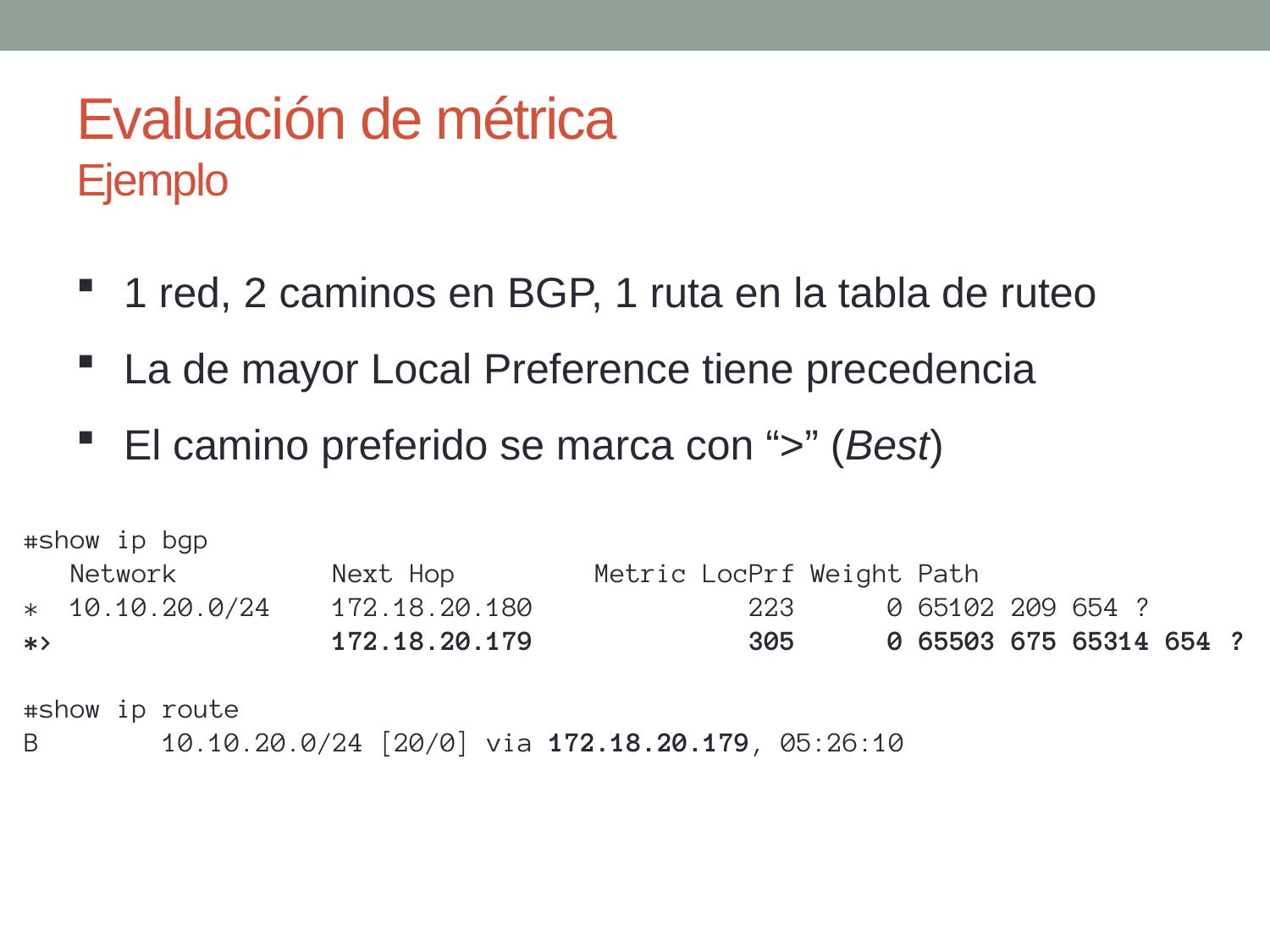

# Evaluación de métrica Ejemplo
1 red, 2 caminos en BGP, 1 ruta en la tabla de ruteo
La de mayor Local Preference tiene precedencia
El camino preferido se marca con “>” (Best)
#show ip bgp
   Network          Next Hop         Metric LocPrf Weight Path
*  10.10.20.0/24    172.18.20.180              223      0 65102 209 654 ?
*>                  172.18.20.179              305      0 65503 675 65314 654 ?

#show ip route
B        10.10.20.0/24 [20/0] via 172.18.20.179, 05:26:10
13